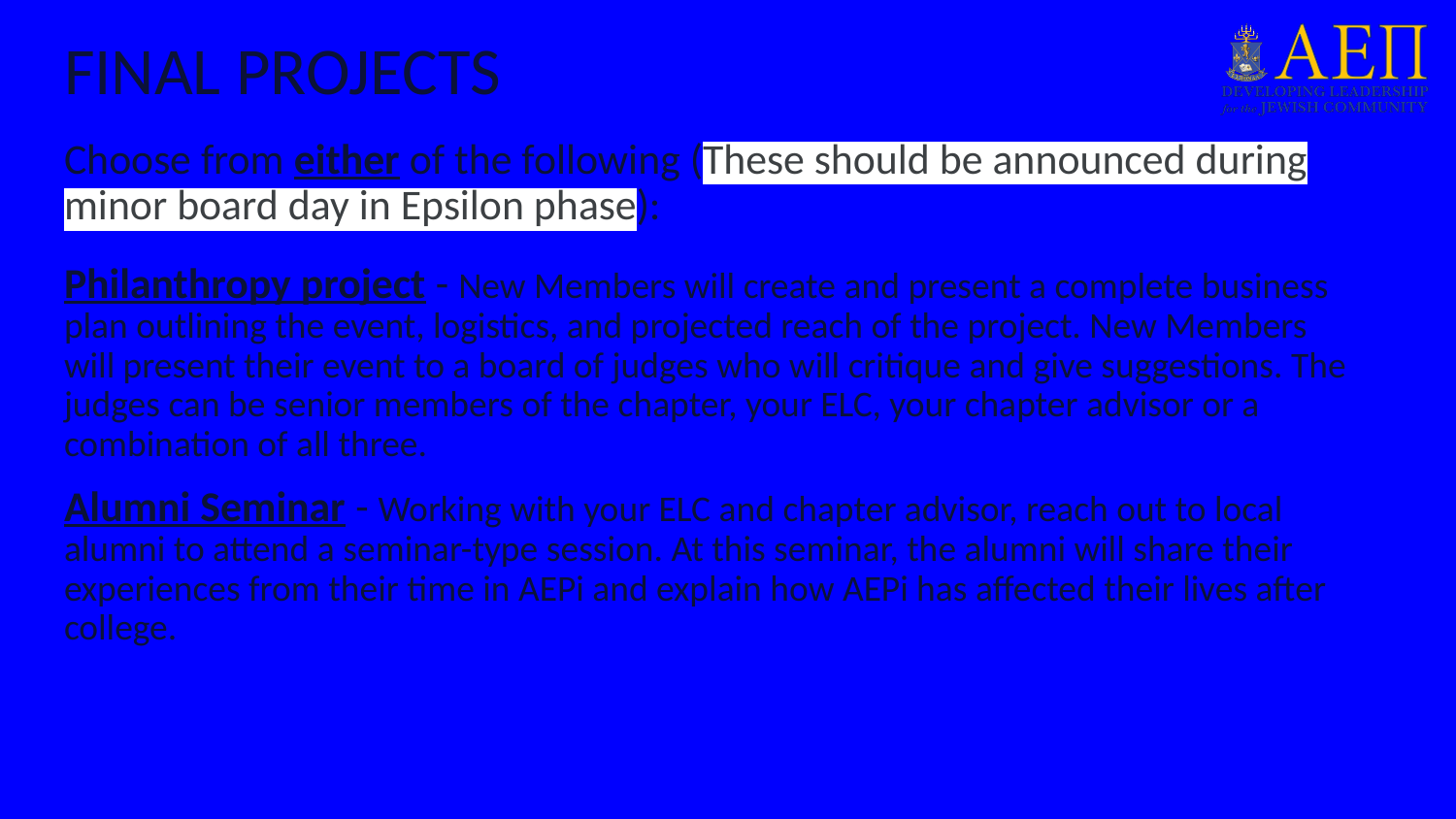

# FINAL PROJECTS
Choose from either of the following (These should be announced during minor board day in Epsilon phase):
Philanthropy project - New Members will create and present a complete business plan outlining the event, logistics, and projected reach of the project. New Members will present their event to a board of judges who will critique and give suggestions. The judges can be senior members of the chapter, your ELC, your chapter advisor or a combination of all three.
Alumni Seminar - Working with your ELC and chapter advisor, reach out to local alumni to attend a seminar-type session. At this seminar, the alumni will share their experiences from their time in AEPi and explain how AEPi has affected their lives after college.